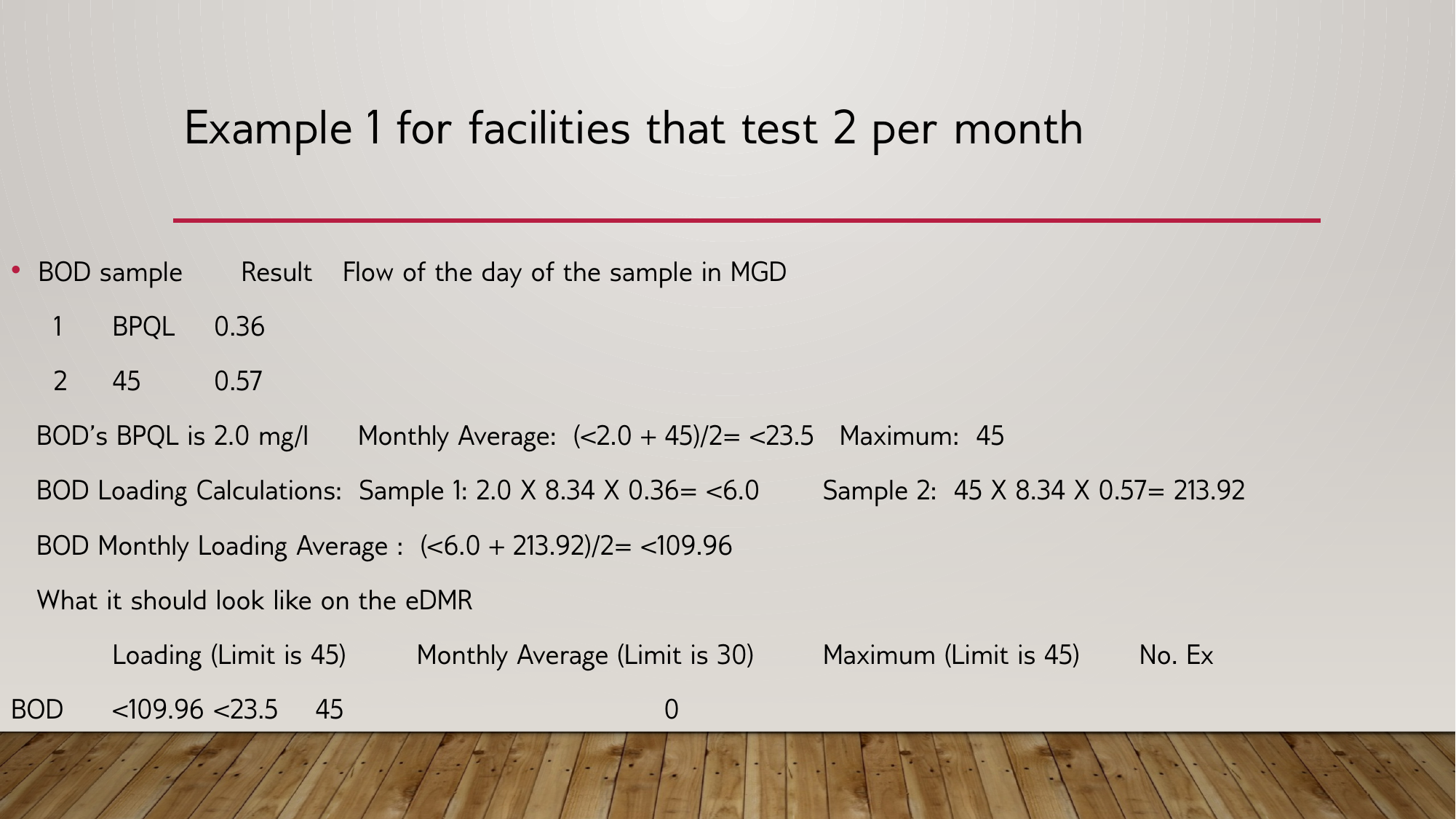

# Example 1 for facilities that test 2 per month
BOD sample		Result		Flow of the day of the sample in MGD
     1			BPQL			0.36
     2			45			0.57
   BOD’s BPQL is 2.0 mg/l	     Monthly Average:  (<2.0 + 45)/2= <23.5   Maximum:  45
   BOD Loading Calculations:  Sample 1: 2.0 X 8.34 X 0.36= <6.0	Sample 2:  45 X 8.34 X 0.57= 213.92
   BOD Monthly Loading Average :  (<6.0 + 213.92)/2= <109.96
   What it should look like on the eDMR
   		Loading (Limit is 45)	Monthly Average (Limit is 30)	Maximum (Limit is 45)       No. Ex
BOD		<109.96			<23.5				45	                             0